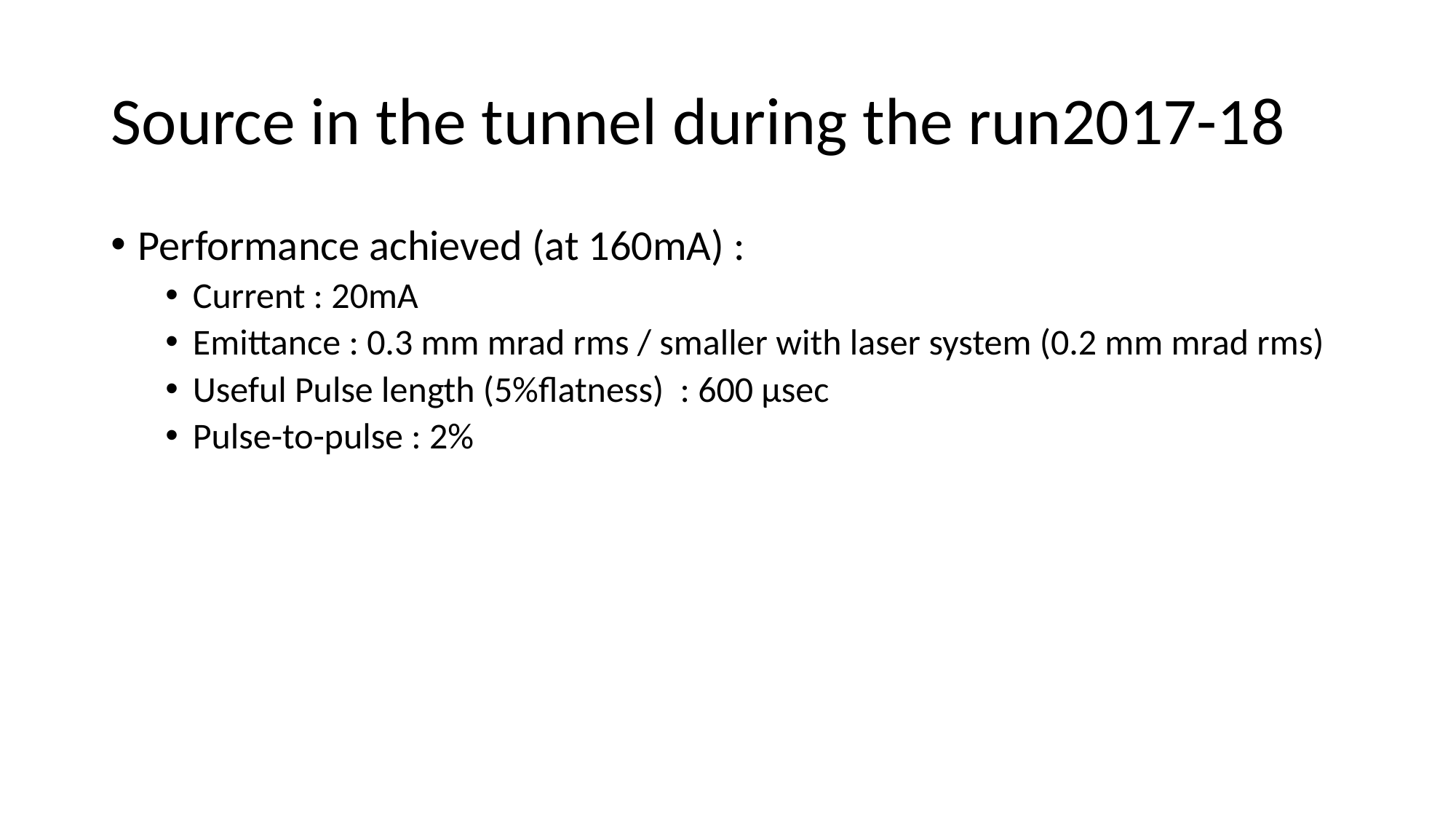

# Source in the tunnel during the run2017-18
Performance achieved (at 160mA) :
Current : 20mA
Emittance : 0.3 mm mrad rms / smaller with laser system (0.2 mm mrad rms)
Useful Pulse length (5%flatness)  : 600 µsec
Pulse-to-pulse : 2%